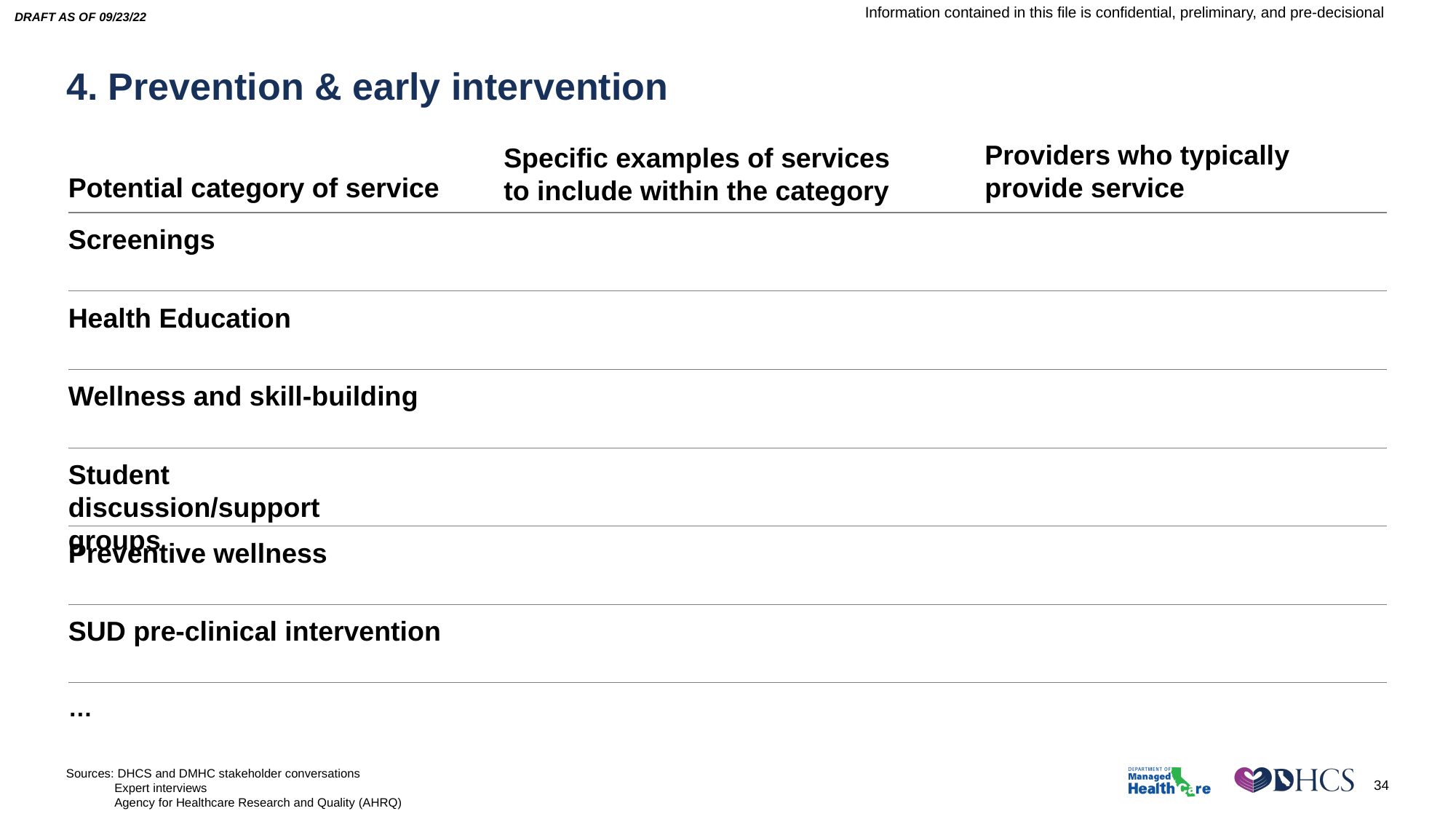

Draft AS OF 09/23/22
# 4. Prevention & early intervention
Providers who typically provide service
Specific examples of services to include within the category
Potential category of service
Screenings
Health Education
Wellness and skill-building
Student discussion/support groups
Preventive wellness
SUD pre-clinical intervention
…
Sources: DHCS and DMHC stakeholder conversations
	       Expert interviews
	       Agency for Healthcare Research and Quality (AHRQ)